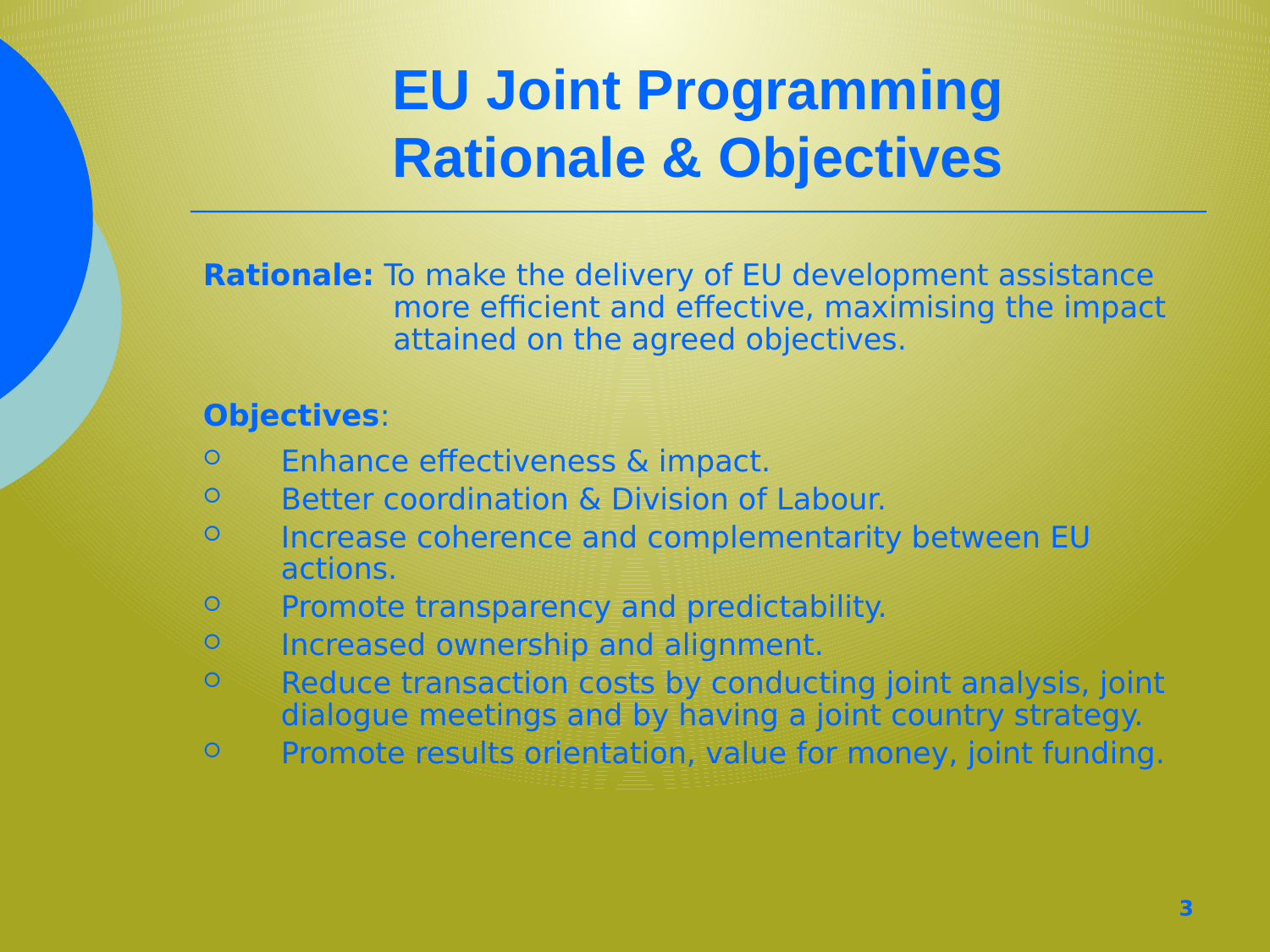

EU Joint Programming
Rationale & Objectives
Rationale: To make the delivery of EU development assistance more efficient and effective, maximising the impact attained on the agreed objectives.

Objectives:
Enhance effectiveness & impact.
Better coordination & Division of Labour.
Increase coherence and complementarity between EU actions.
Promote transparency and predictability.
Increased ownership and alignment.
Reduce transaction costs by conducting joint analysis, joint dialogue meetings and by having a joint country strategy.
Promote results orientation, value for money, joint funding.

3